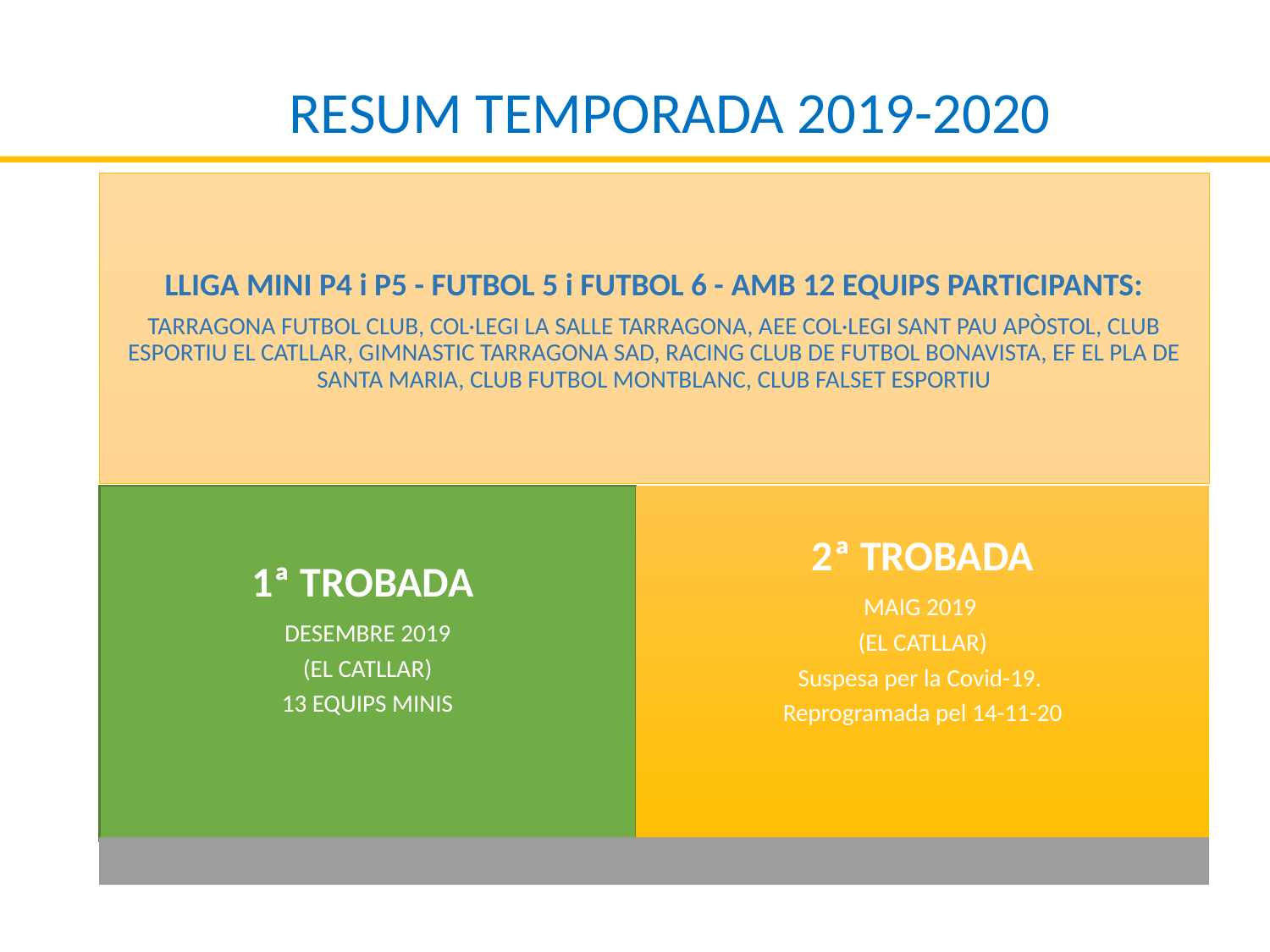

# RESUM TEMPORADA 2019-2020

LLIGA MINI P4 i P5 - FUTBOL 5 i FUTBOL 6 - AMB 12 EQUIPS PARTICIPANTS:
TARRAGONA FUTBOL CLUB, COL·LEGI LA SALLE TARRAGONA, AEE COL·LEGI SANT PAU APÒSTOL, CLUB ESPORTIU EL CATLLAR, GIMNASTIC TARRAGONA SAD, RACING CLUB DE FUTBOL BONAVISTA, EF EL PLA DE SANTA MARIA, CLUB FUTBOL MONTBLANC, CLUB FALSET ESPORTIU

1ª TROBADA
DESEMBRE 2019
(EL CATLLAR)
13 EQUIPS MINIS

2ª TROBADA
MAIG 2019
(EL CATLLAR)
Suspesa per la Covid-19.
Reprogramada pel 14-11-20